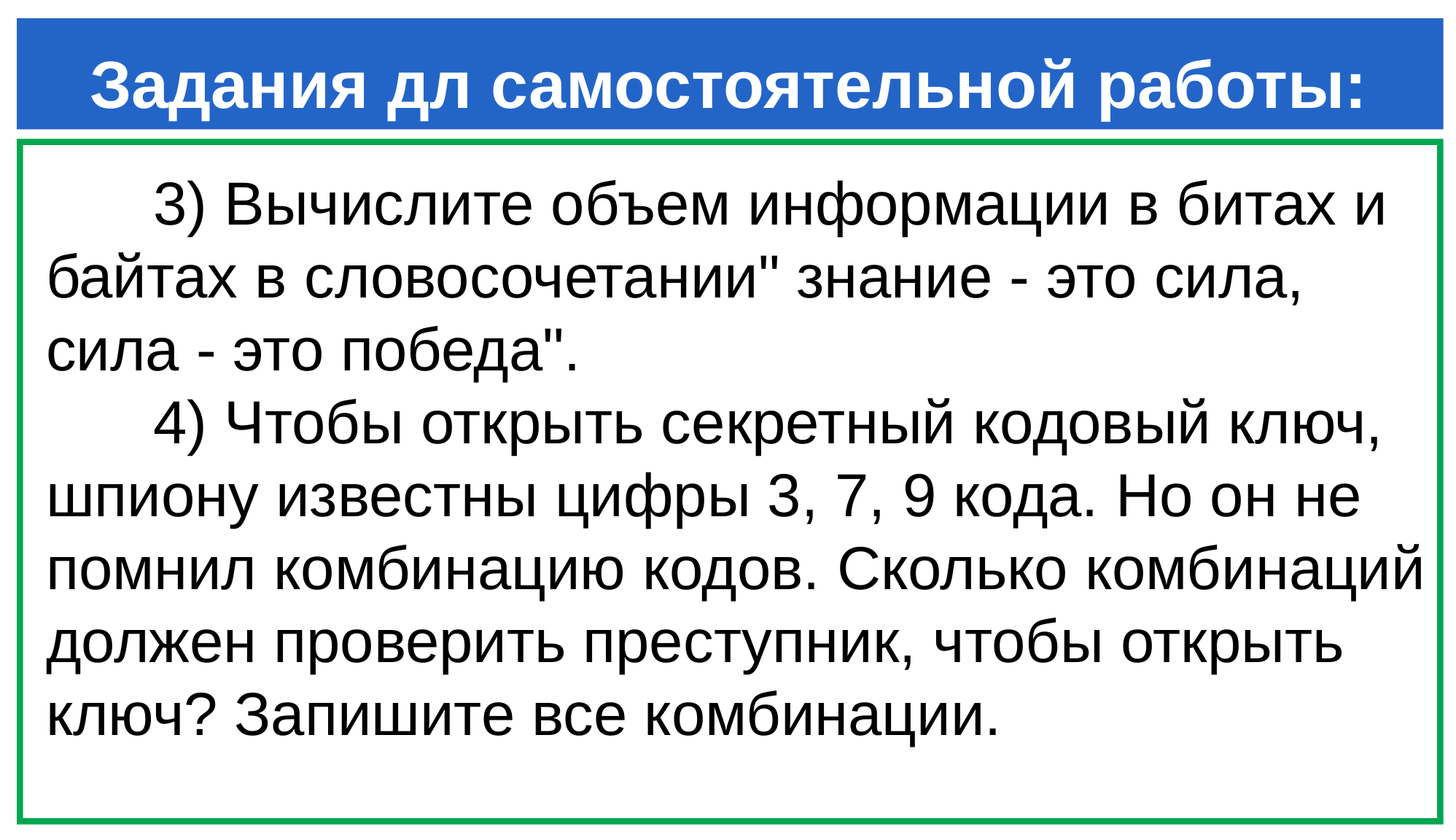

Задания дл самостоятельной работы:
3) Вычислите объем информации в битах и байтах в словосочетании" знание - это сила, сила - это победа".
4) Чтобы открыть секретный кодовый ключ, шпиону известны цифры 3, 7, 9 кода. Но он не помнил комбинацию кодов. Сколько комбинаций должен проверить преступник, чтобы открыть ключ? Запишите все комбинации.